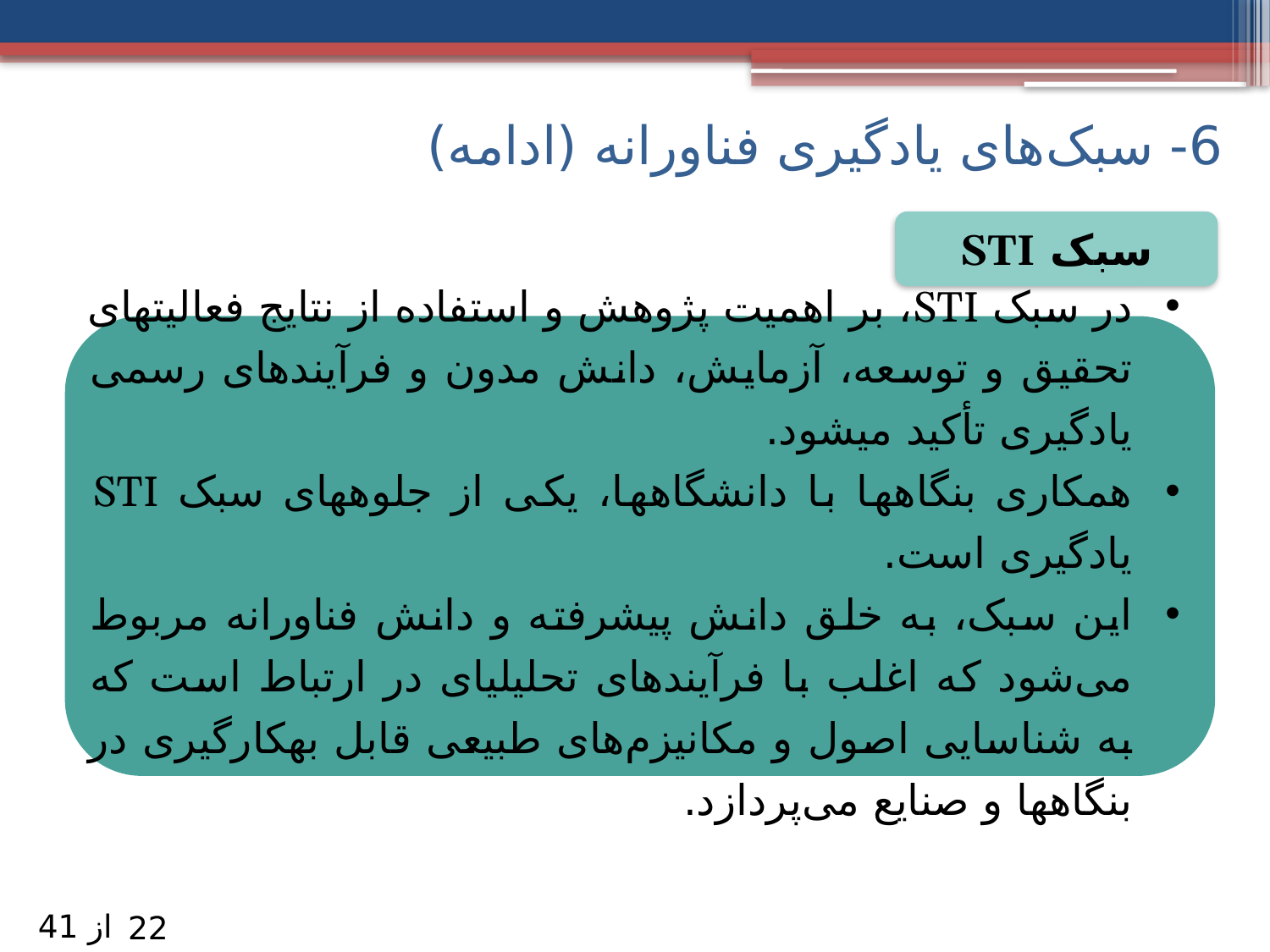

# 6- سبک‌های یادگیری فناورانه (ادامه)
سبک STI
در سبک STI، بر اهمیت پژوهش و استفاده از نتایج فعالیت­های تحقیق و توسعه، آزمایش، دانش مدون و فرآیندهای رسمی یادگیری تأکید می­شود.
همکاری بنگاه­ها با دانشگاه­ها، یکی از جلوه­های سبک STI یادگیری است.
این سبک، به خلق دانش پیشرفته و دانش فناورانه مربوط می‌شود که اغلب با فرآیندهای تحلیلی­ای در ارتباط است که به شناسایی اصول و مکانیزم‌های طبیعی قابل به­کارگیری در بنگاه­ها و صنایع می‌پردازد.
از 41
22